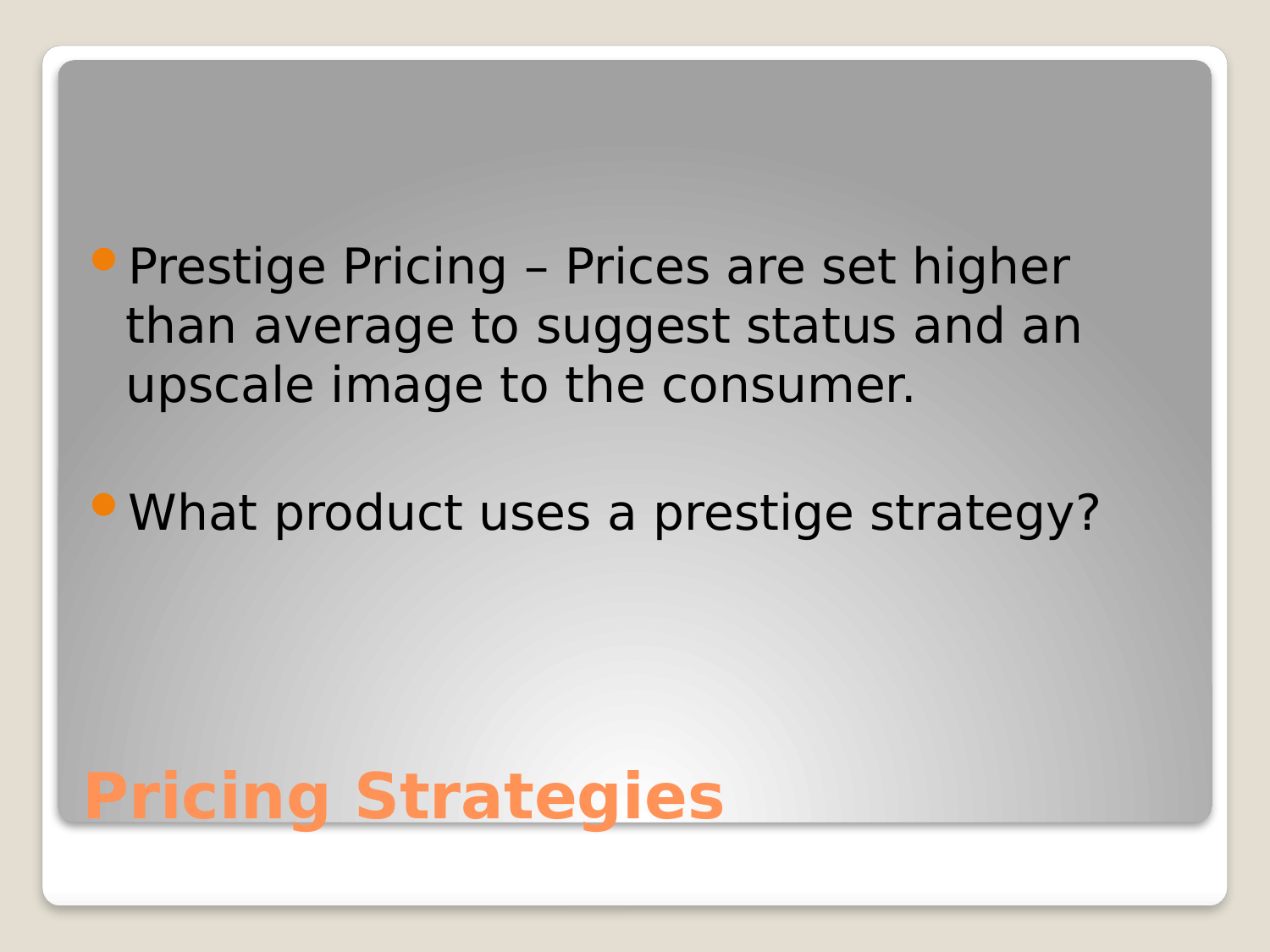

Prestige Pricing – Prices are set higher than average to suggest status and an upscale image to the consumer.

What product uses a prestige strategy?
# Pricing Strategies